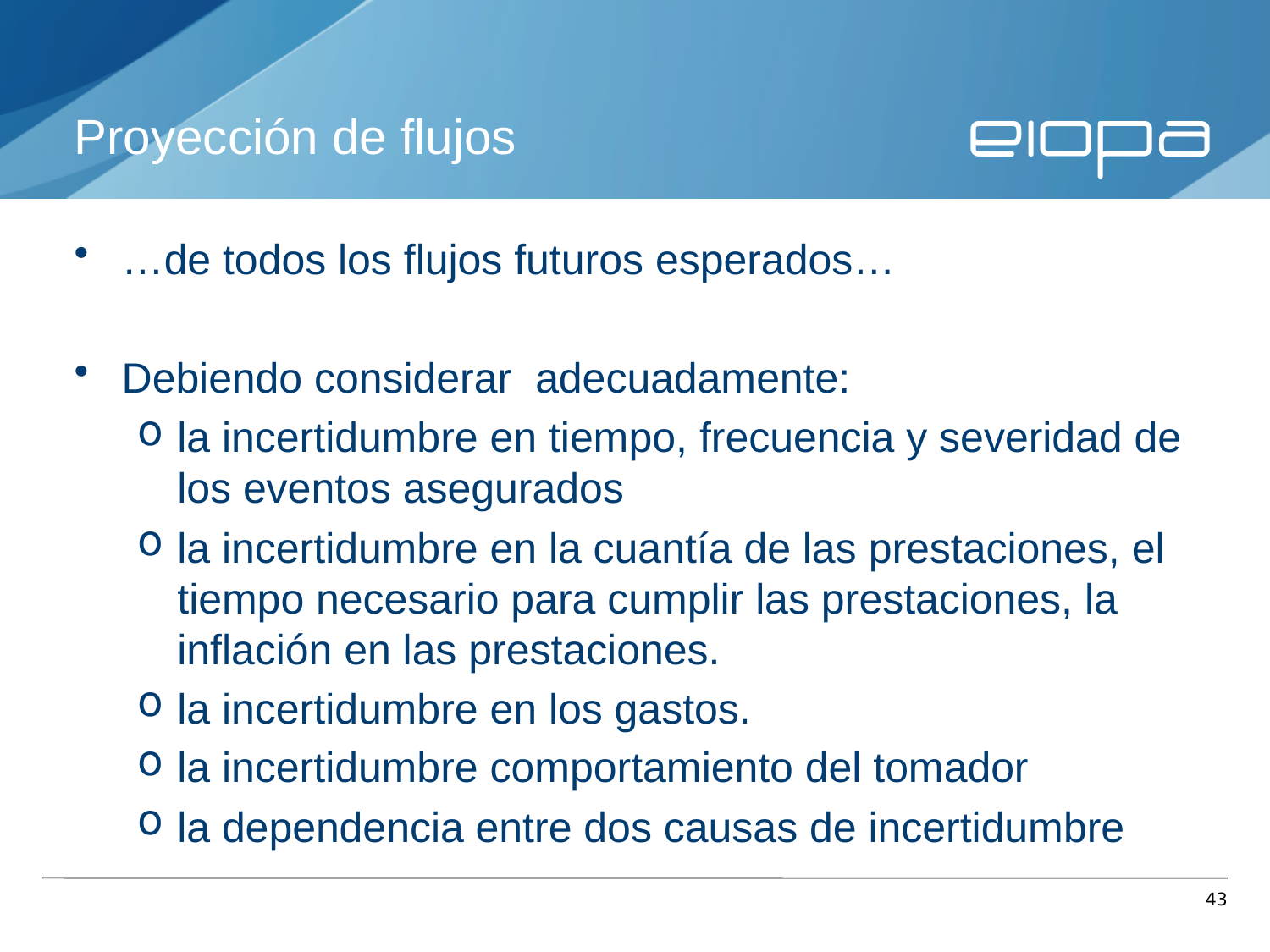

# Proyección de flujos
…de todos los flujos futuros esperados…

Debiendo considerar  adecuadamente:
la incertidumbre en tiempo, frecuencia y severidad de los eventos asegurados
la incertidumbre en la cuantía de las prestaciones, el tiempo necesario para cumplir las prestaciones, la inflación en las prestaciones.
la incertidumbre en los gastos.
la incertidumbre comportamiento del tomador
la dependencia entre dos causas de incertidumbre
43